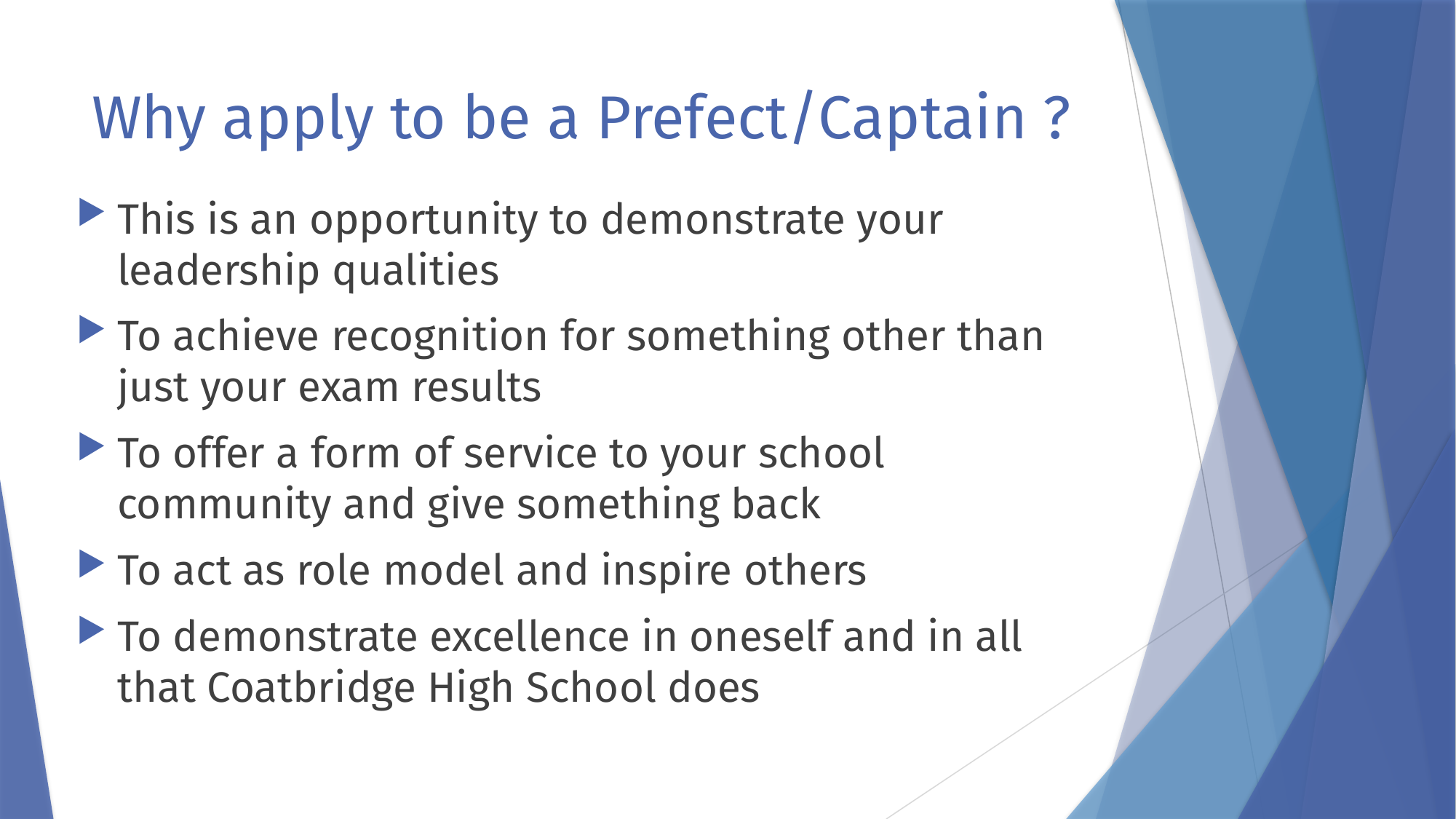

# Why apply to be a Prefect/Captain ?
This is an opportunity to demonstrate your leadership qualities
To achieve recognition for something other than just your exam results
To offer a form of service to your school community and give something back
To act as role model and inspire others
To demonstrate excellence in oneself and in all that Coatbridge High School does